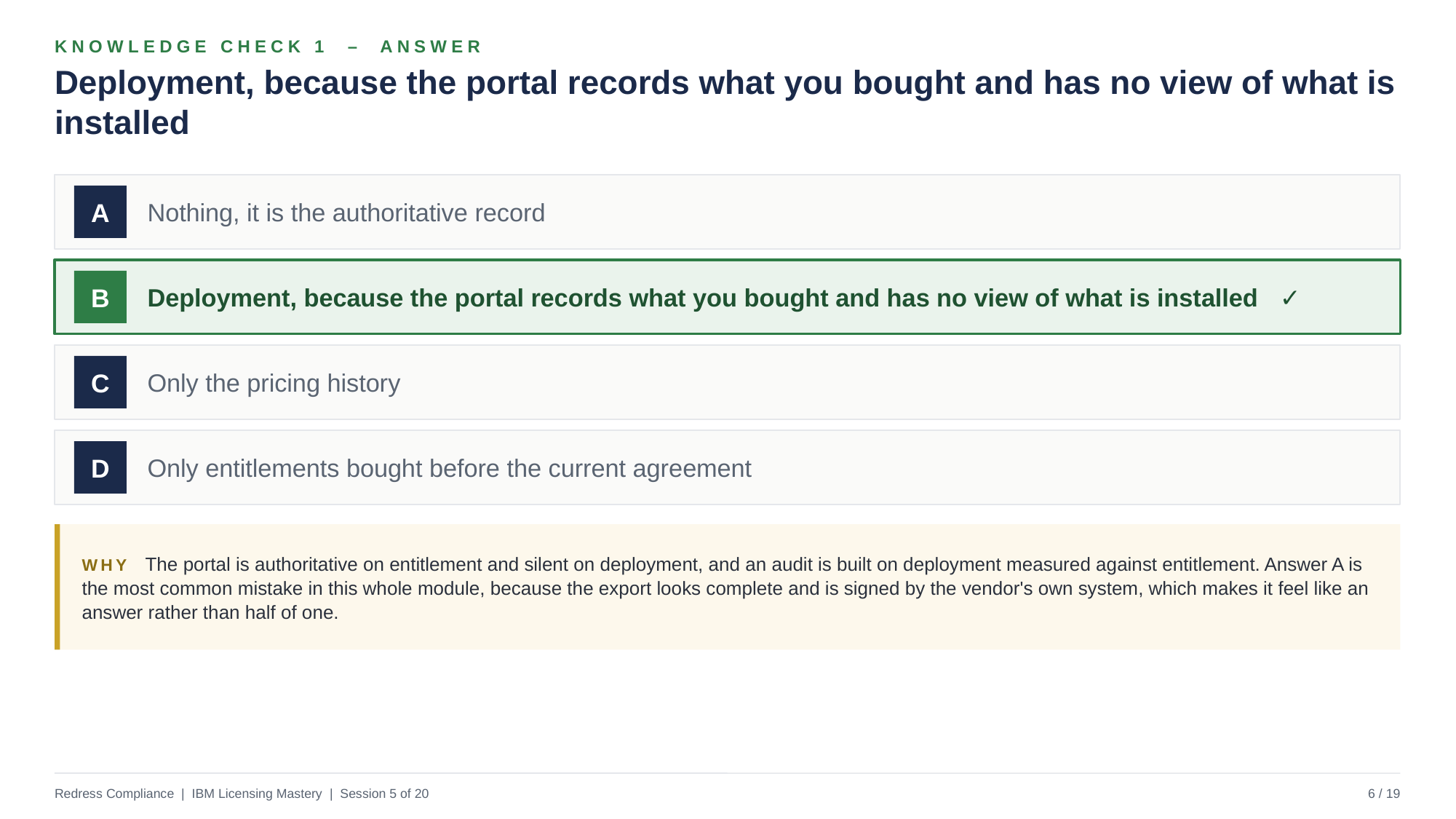

KNOWLEDGE CHECK 1  –  ANSWER
Deployment, because the portal records what you bought and has no view of what is installed

Nothing, it is the authoritative record

A

Deployment, because the portal records what you bought and has no view of what is installed   ✓

B

Only the pricing history

C

Only entitlements bought before the current agreement

D

WHY  The portal is authoritative on entitlement and silent on deployment, and an audit is built on deployment measured against entitlement. Answer A is the most common mistake in this whole module, because the export looks complete and is signed by the vendor's own system, which makes it feel like an answer rather than half of one.

Redress Compliance  |  IBM Licensing Mastery  |  Session 5 of 20
6 / 19